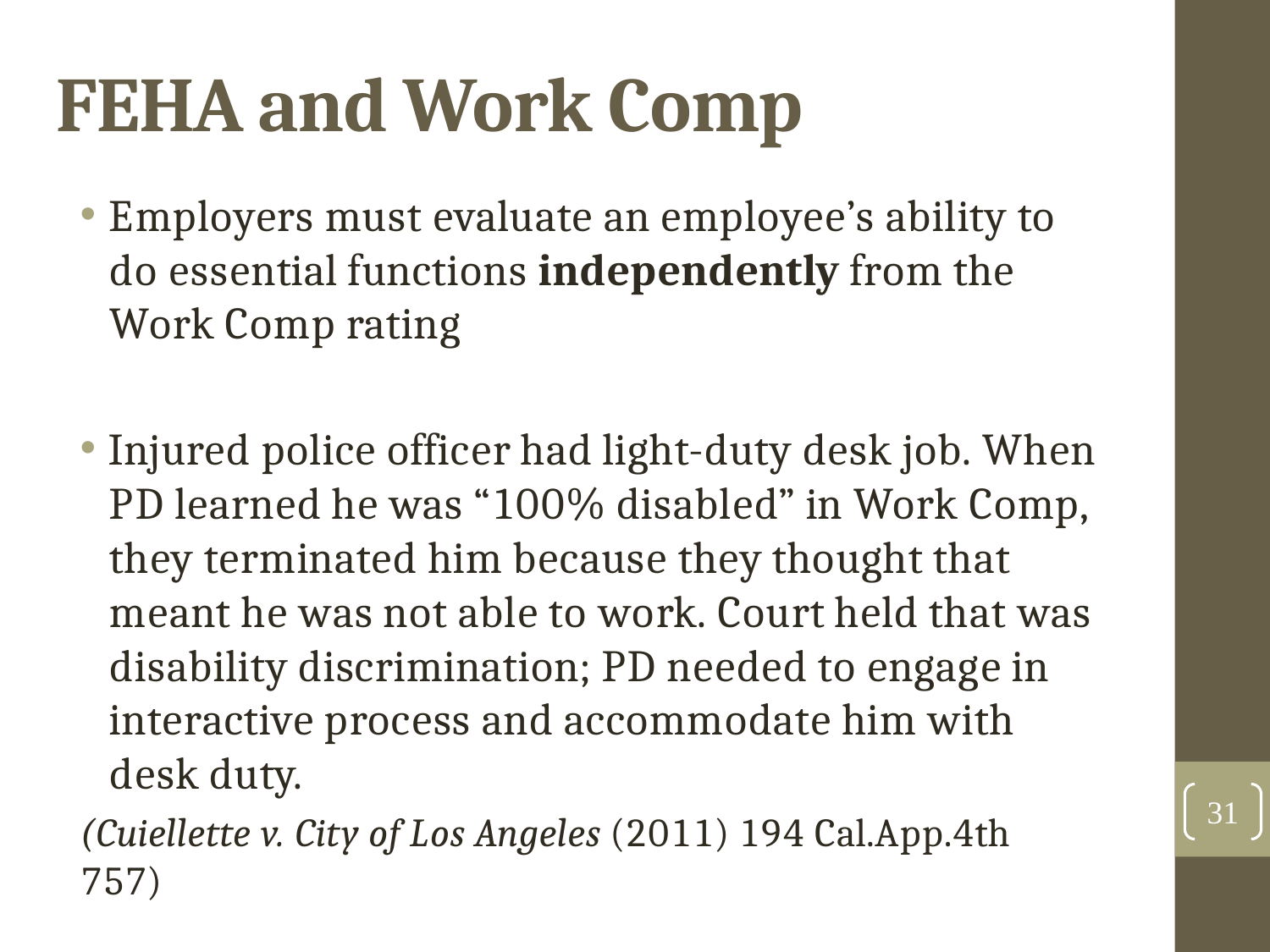

FEHA and Work Comp
Employers must evaluate an employee’s ability to do essential functions independently from the Work Comp rating

Injured police officer had light-duty desk job. When PD learned he was “100% disabled” in Work Comp, they terminated him because they thought that meant he was not able to work. Court held that was disability discrimination; PD needed to engage in interactive process and accommodate him with desk duty.
(Cuiellette v. City of Los Angeles (2011) 194 Cal.App.4th 757)
31